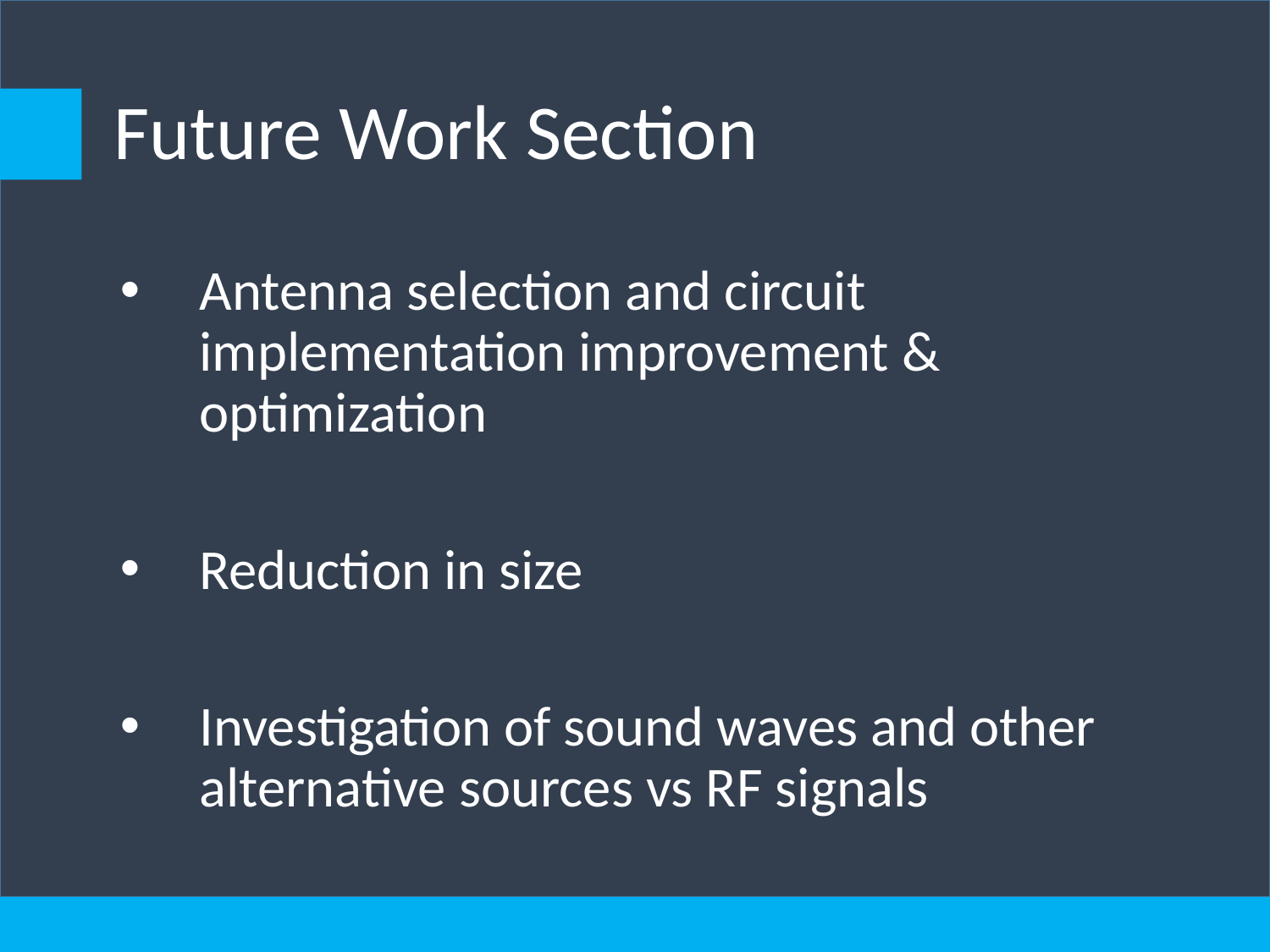

# Future Work Section

Antenna selection and circuit implementation improvement & optimization

Reduction in size

Investigation of sound waves and other alternative sources vs RF signals

41